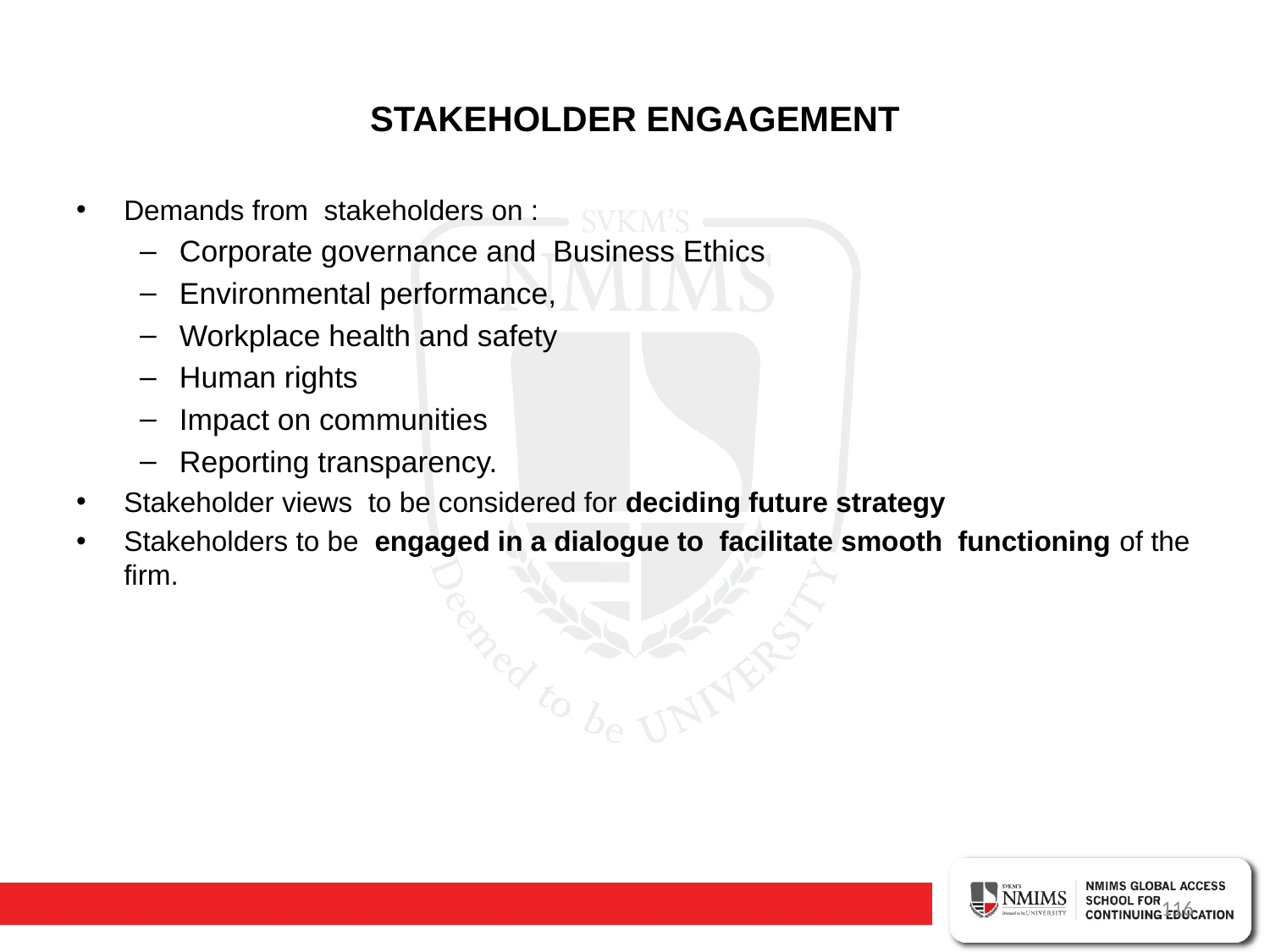

# STAKEHOLDER ENGAGEMENT
Demands from  stakeholders on :
Corporate governance and  Business Ethics
Environmental performance,
Workplace health and safety
Human rights
Impact on communities
Reporting transparency.
Stakeholder views  to be considered for deciding future strategy
Stakeholders to be  engaged in a dialogue to  facilitate smooth  functioning of the firm.
116